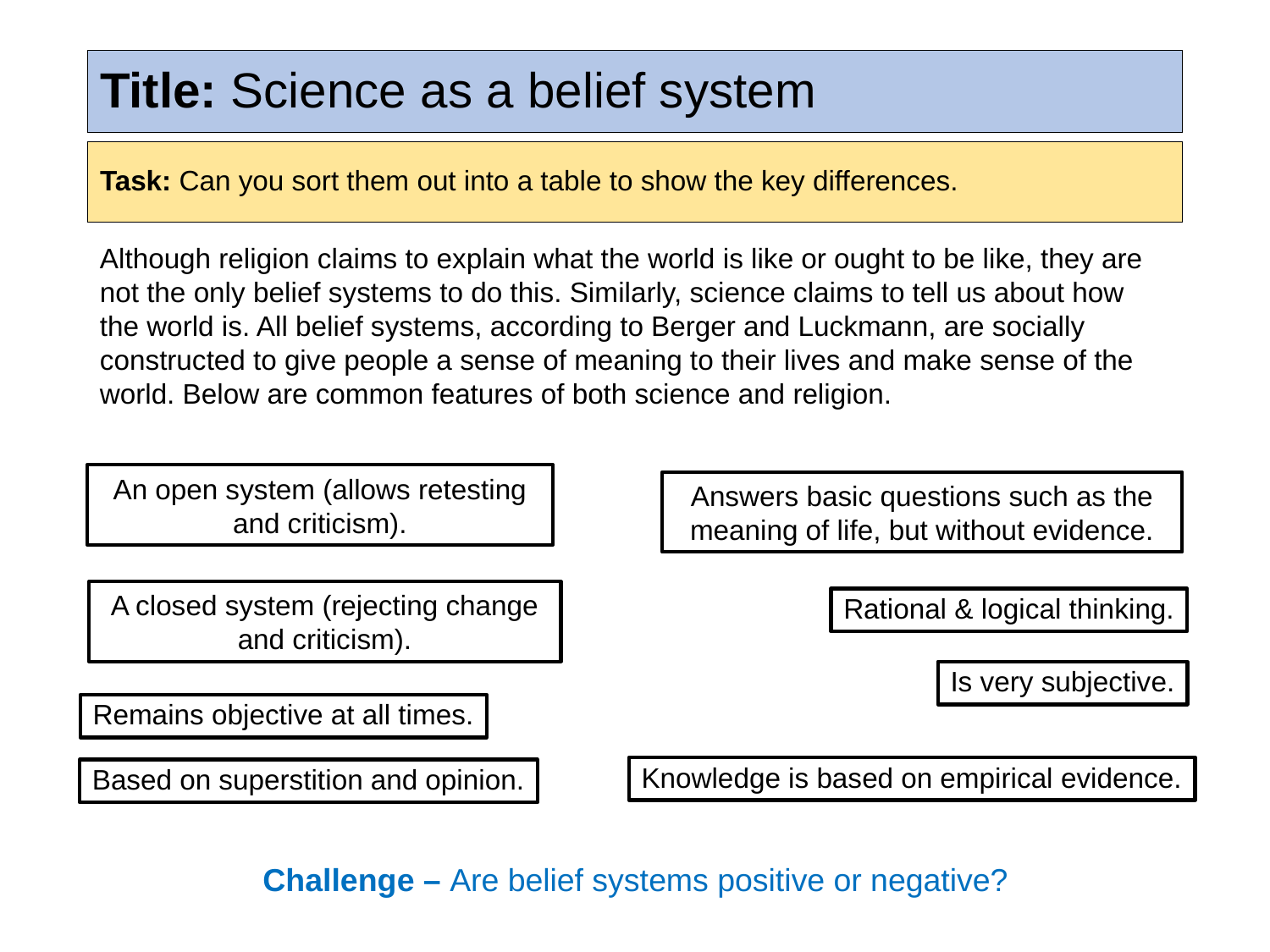

# Title: Science as a belief system
Task: Can you sort them out into a table to show the key differences.
Although religion claims to explain what the world is like or ought to be like, they are not the only belief systems to do this. Similarly, science claims to tell us about how the world is. All belief systems, according to Berger and Luckmann, are socially constructed to give people a sense of meaning to their lives and make sense of the world. Below are common features of both science and religion.
An open system (allows retesting and criticism).
Answers basic questions such as the meaning of life, but without evidence.
A closed system (rejecting change and criticism).
Rational & logical thinking.
Is very subjective.
Remains objective at all times.
Knowledge is based on empirical evidence.
Based on superstition and opinion.
Challenge – Are belief systems positive or negative?